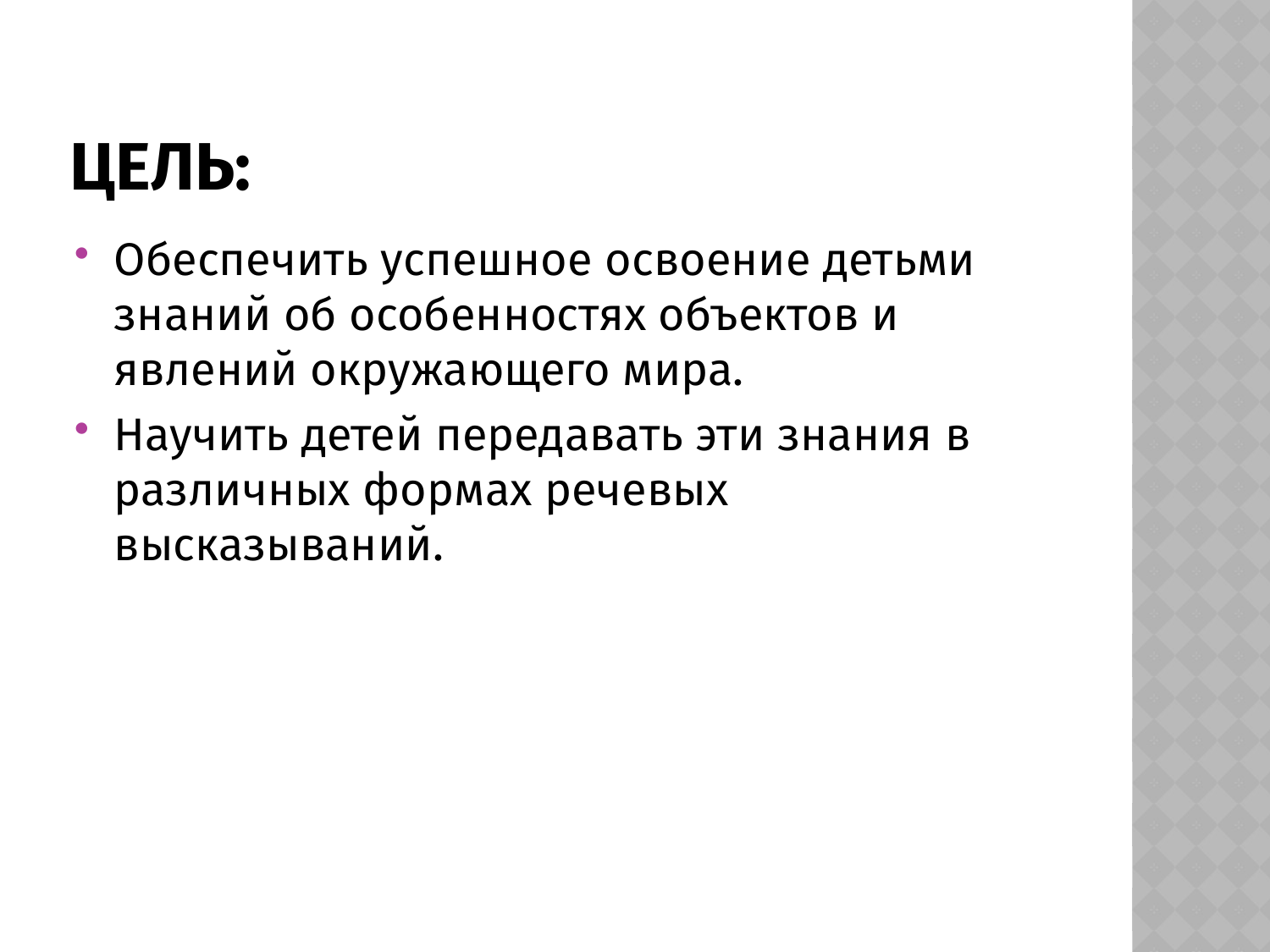

# Цель:
Обеспечить успешное освоение детьми знаний об особенностях объектов и явлений окружающего мира.
Научить детей передавать эти знания в различных формах речевых высказываний.